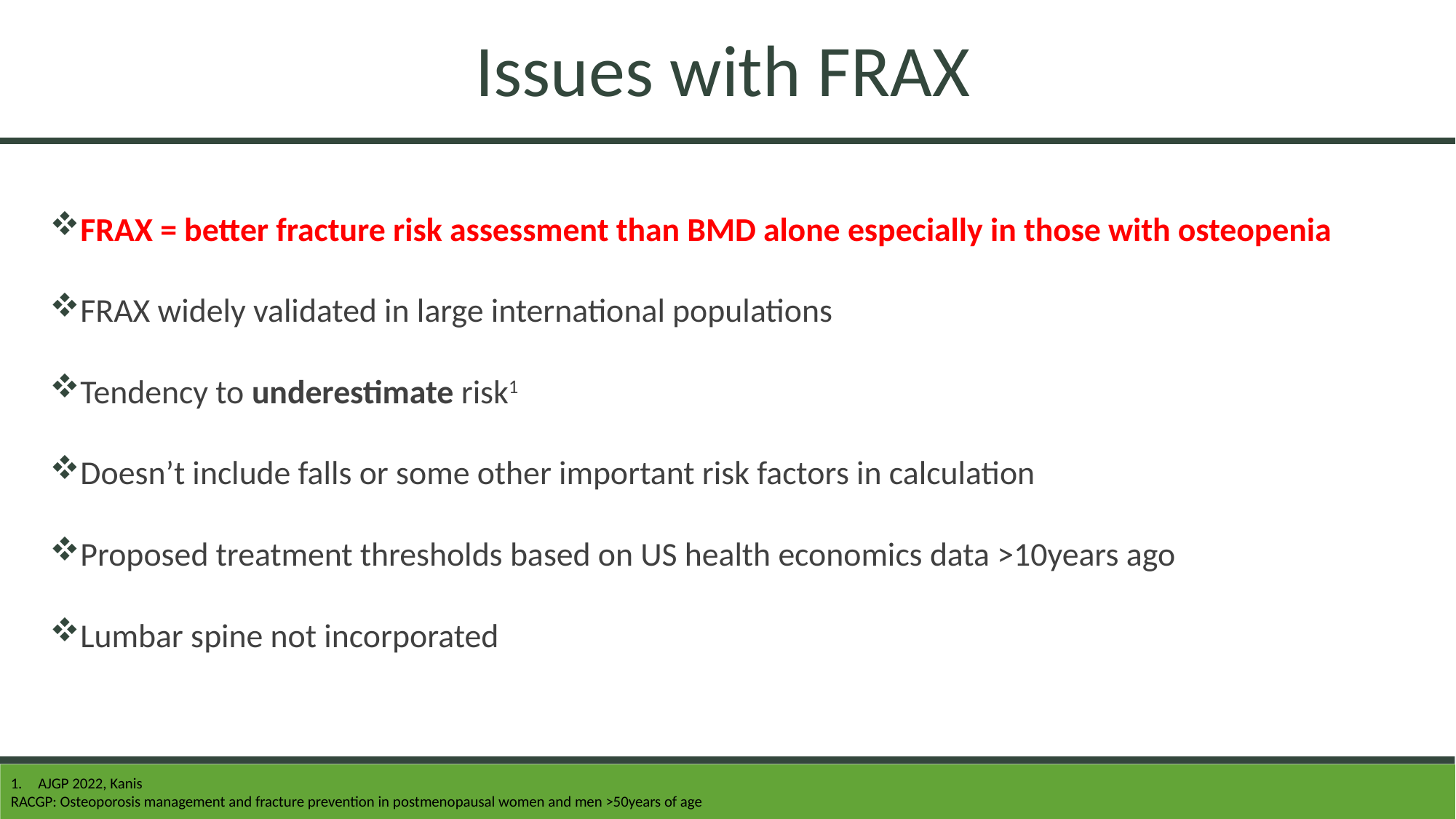

Issues with FRAX
FRAX = better fracture risk assessment than BMD alone especially in those with osteopenia
FRAX widely validated in large international populations
Tendency to underestimate risk1
Doesn’t include falls or some other important risk factors in calculation
Proposed treatment thresholds based on US health economics data >10years ago
Lumbar spine not incorporated
AJGP 2022, Kanis
RACGP: Osteoporosis management and fracture prevention in postmenopausal women and men >50years of age